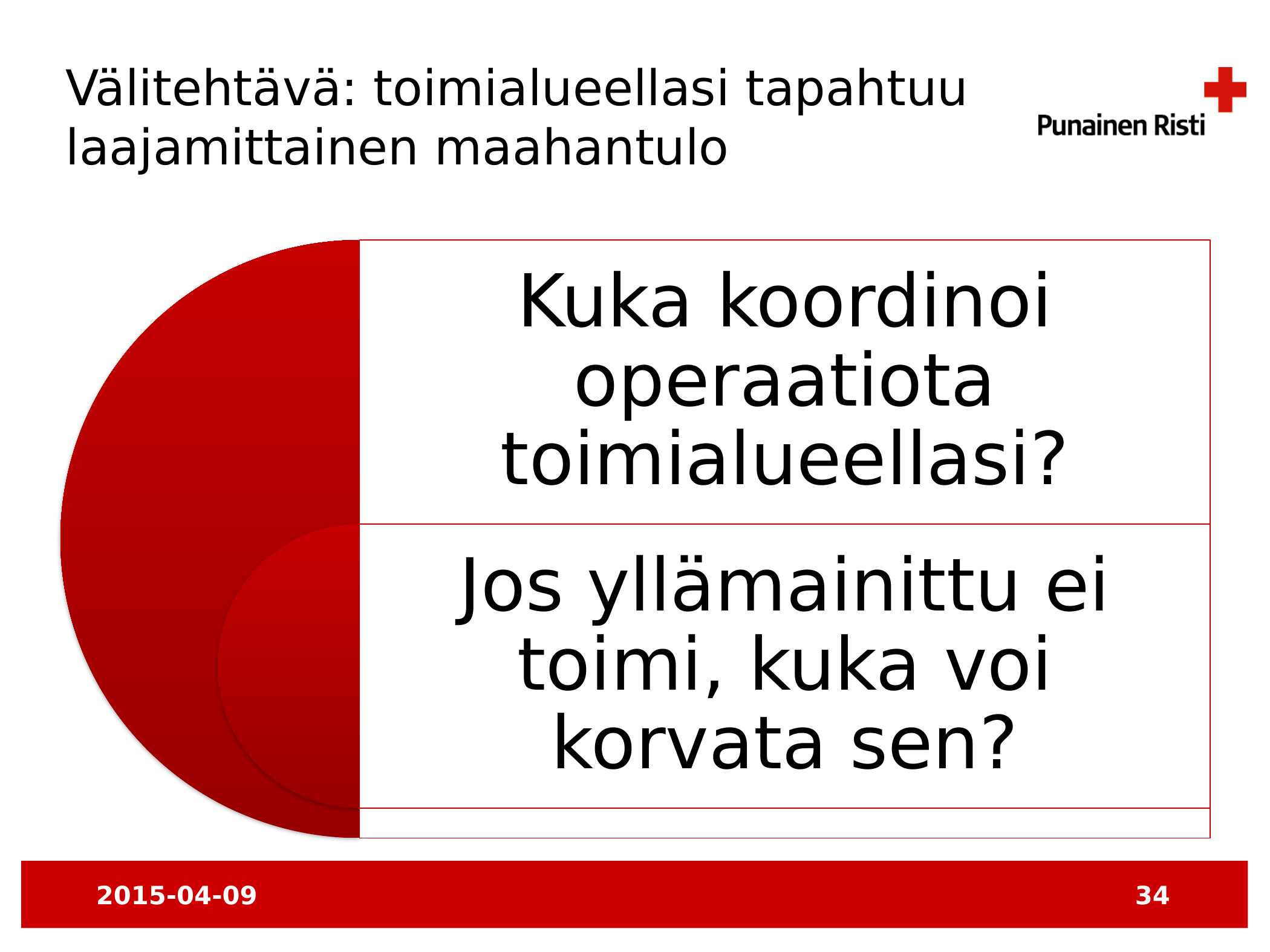

# Välitehtävä: toimialueellasi tapahtuu laajamittainen maahantulo
Kuka koordinoi operaatiota toimialueellasi?
Jos yllämainittu ei toimi, kuka voi korvata sen?